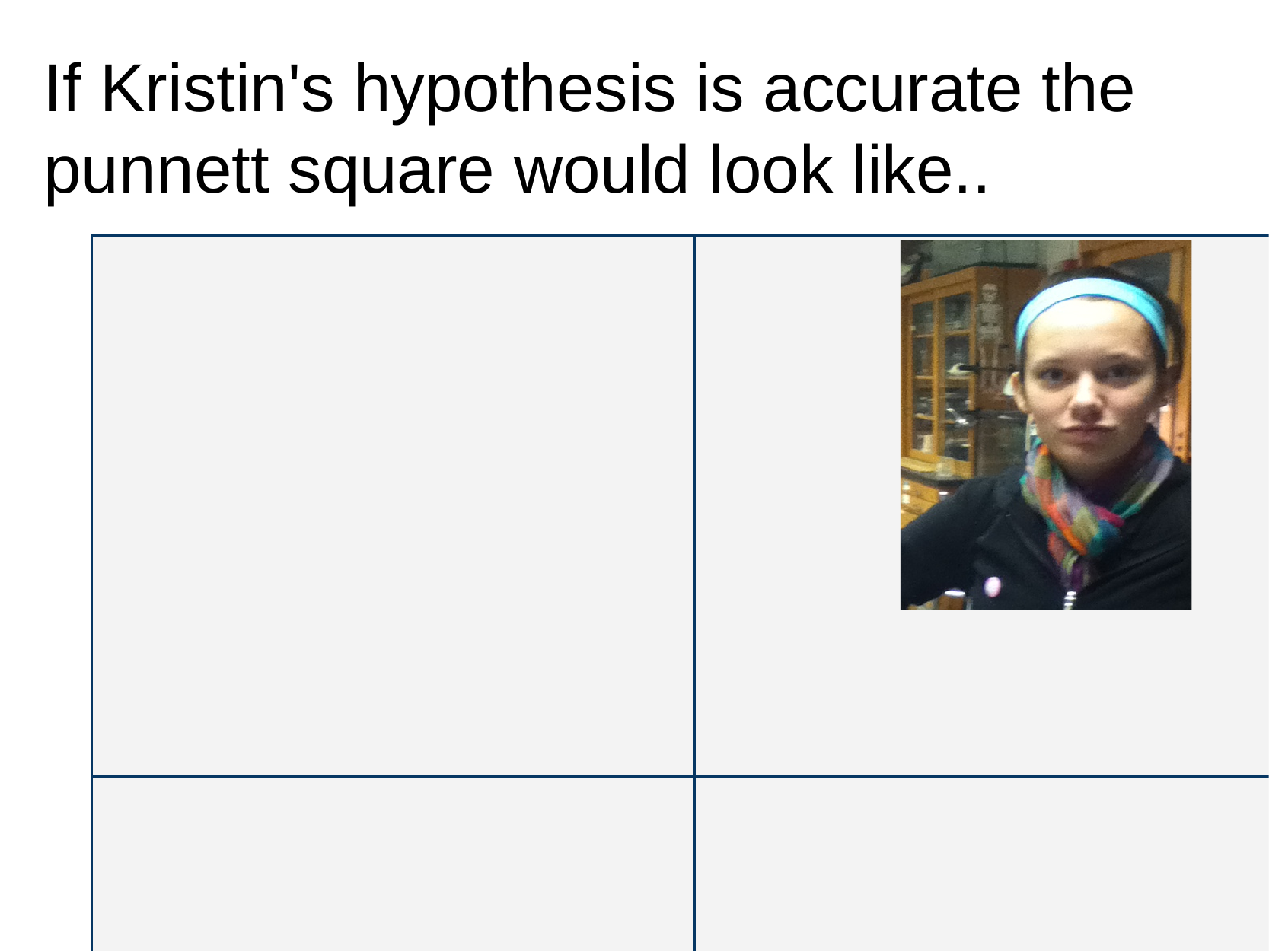

# If Kristin's hypothesis is accurate the punnett square would look like..